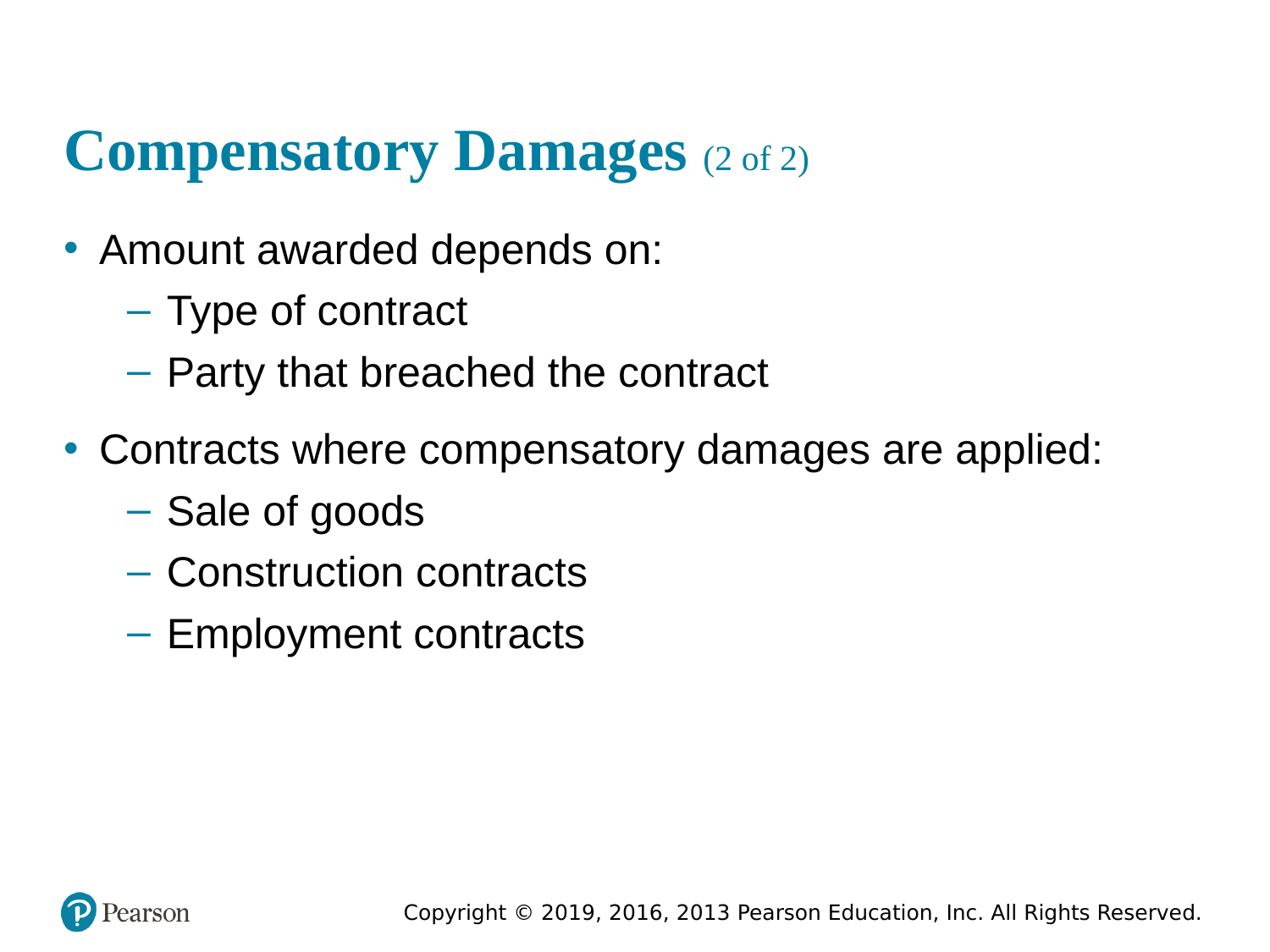

# Compensatory Damages (2 of 2)
Amount awarded depends on:
Type of contract
Party that breached the contract
Contracts where compensatory damages are applied:
Sale of goods
Construction contracts
Employment contracts